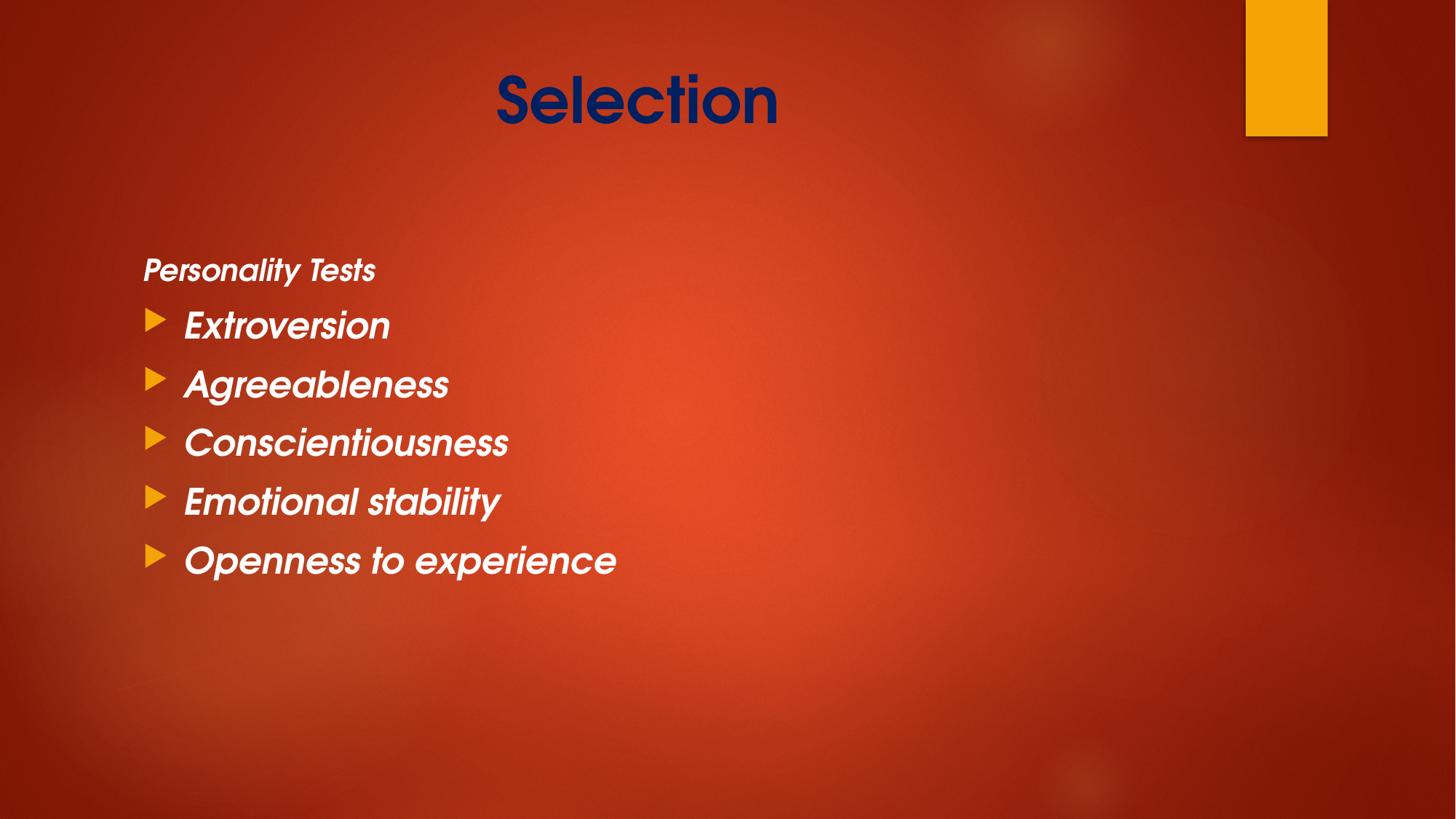

# Selection
Personality Tests
Extroversion
Agreeableness
Conscientiousness
Emotional stability
Openness to experience